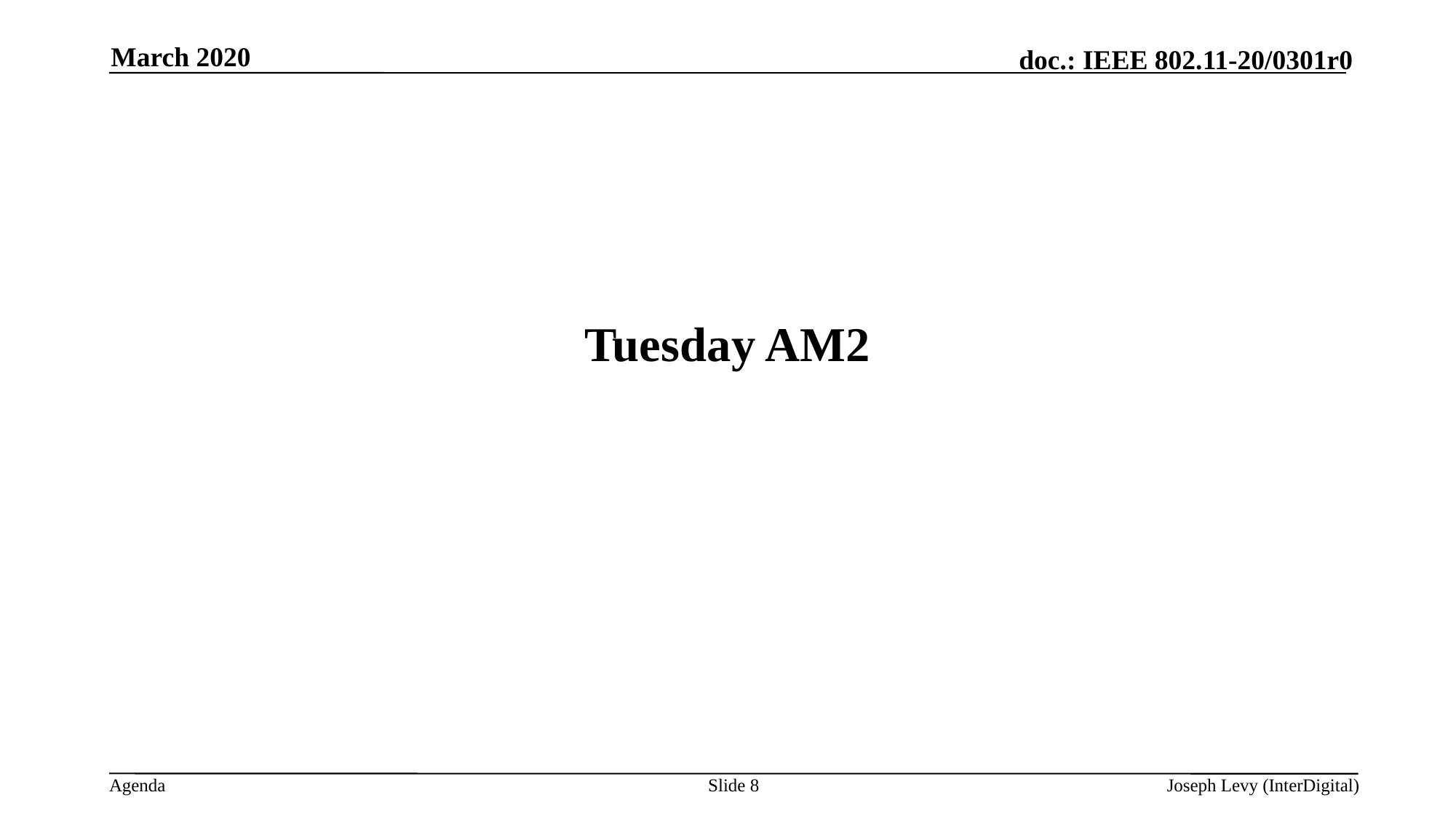

March 2020
# Tuesday AM2
Slide 8
Joseph Levy (InterDigital)